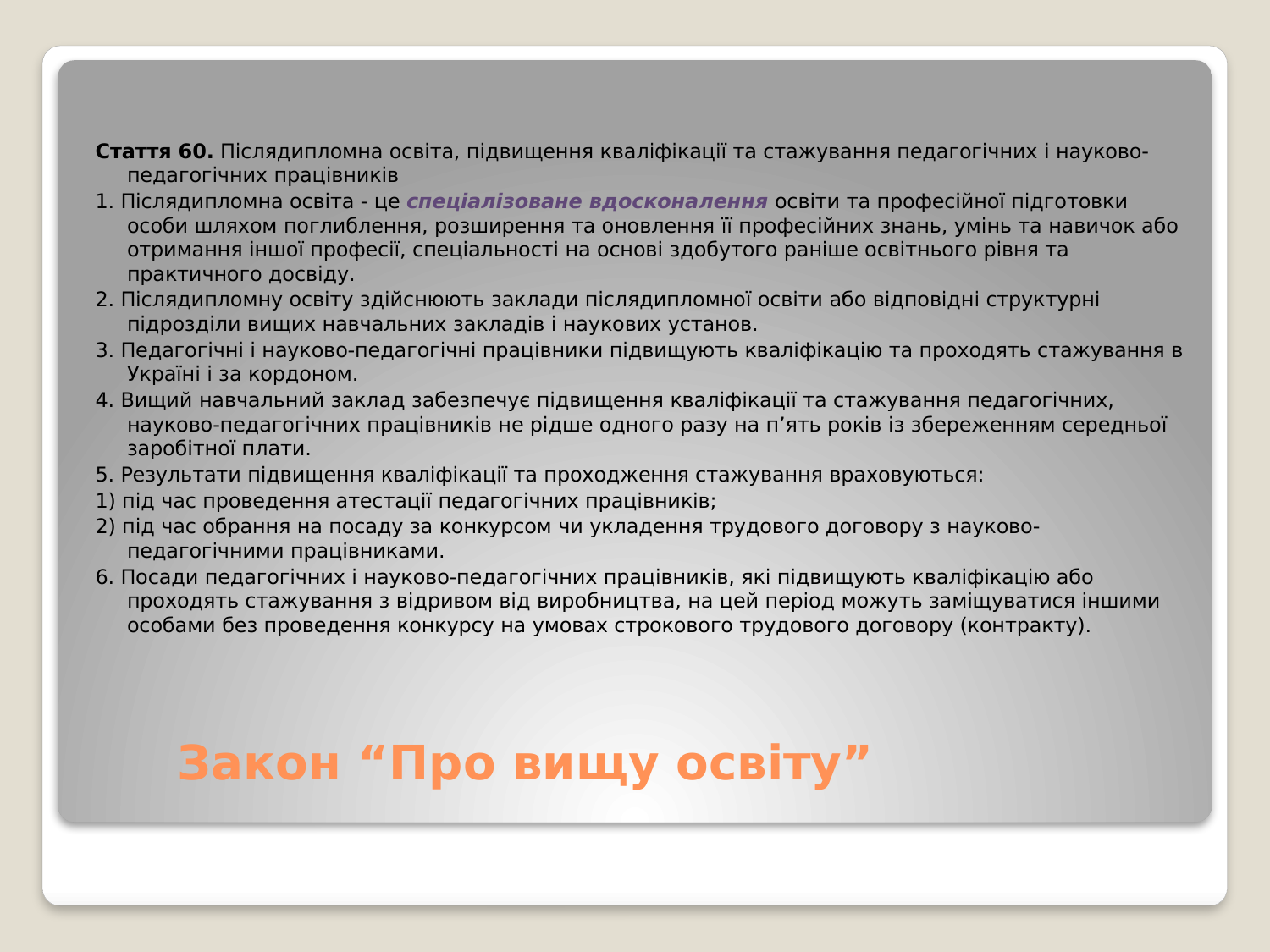

Стаття 60. Післядипломна освіта, підвищення кваліфікації та стажування педагогічних і науково-педагогічних працівників
1. Післядипломна освіта - це спеціалізоване вдосконалення освіти та професійної підготовки особи шляхом поглиблення, розширення та оновлення її професійних знань, умінь та навичок або отримання іншої професії, спеціальності на основі здобутого раніше освітнього рівня та практичного досвіду.
2. Післядипломну освіту здійснюють заклади післядипломної освіти або відповідні структурні підрозділи вищих навчальних закладів і наукових установ.
3. Педагогічні і науково-педагогічні працівники підвищують кваліфікацію та проходять стажування в Україні і за кордоном.
4. Вищий навчальний заклад забезпечує підвищення кваліфікації та стажування педагогічних, науково-педагогічних працівників не рідше одного разу на п’ять років із збереженням середньої заробітної плати.
5. Результати підвищення кваліфікації та проходження стажування враховуються:
1) під час проведення атестації педагогічних працівників;
2) під час обрання на посаду за конкурсом чи укладення трудового договору з науково-педагогічними працівниками.
6. Посади педагогічних і науково-педагогічних працівників, які підвищують кваліфікацію або проходять стажування з відривом від виробництва, на цей період можуть заміщуватися іншими особами без проведення конкурсу на умовах строкового трудового договору (контракту).
# Закон “Про вищу освіту”